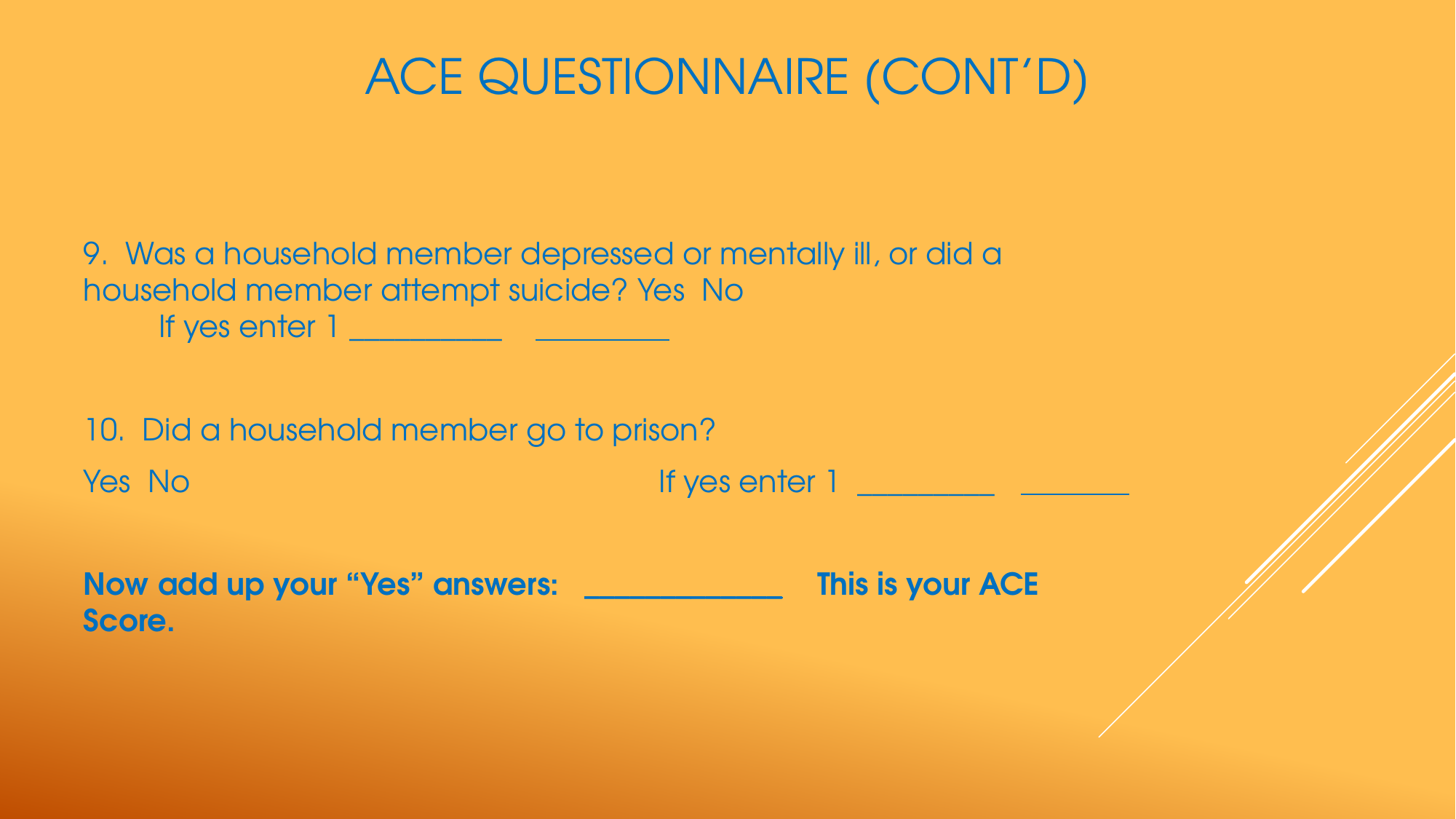

# ACE Questionnaire (cont’d)
9.  Was a household member depressed or mentally ill, or did a household member attempt suicide? Yes  No                                                        If yes enter 1 __________

10.  Did a household member go to prison?
Yes  No                                                        If yes enter 1  _________

Now add up your “Yes” answers:   _____________    This is your ACE Score.